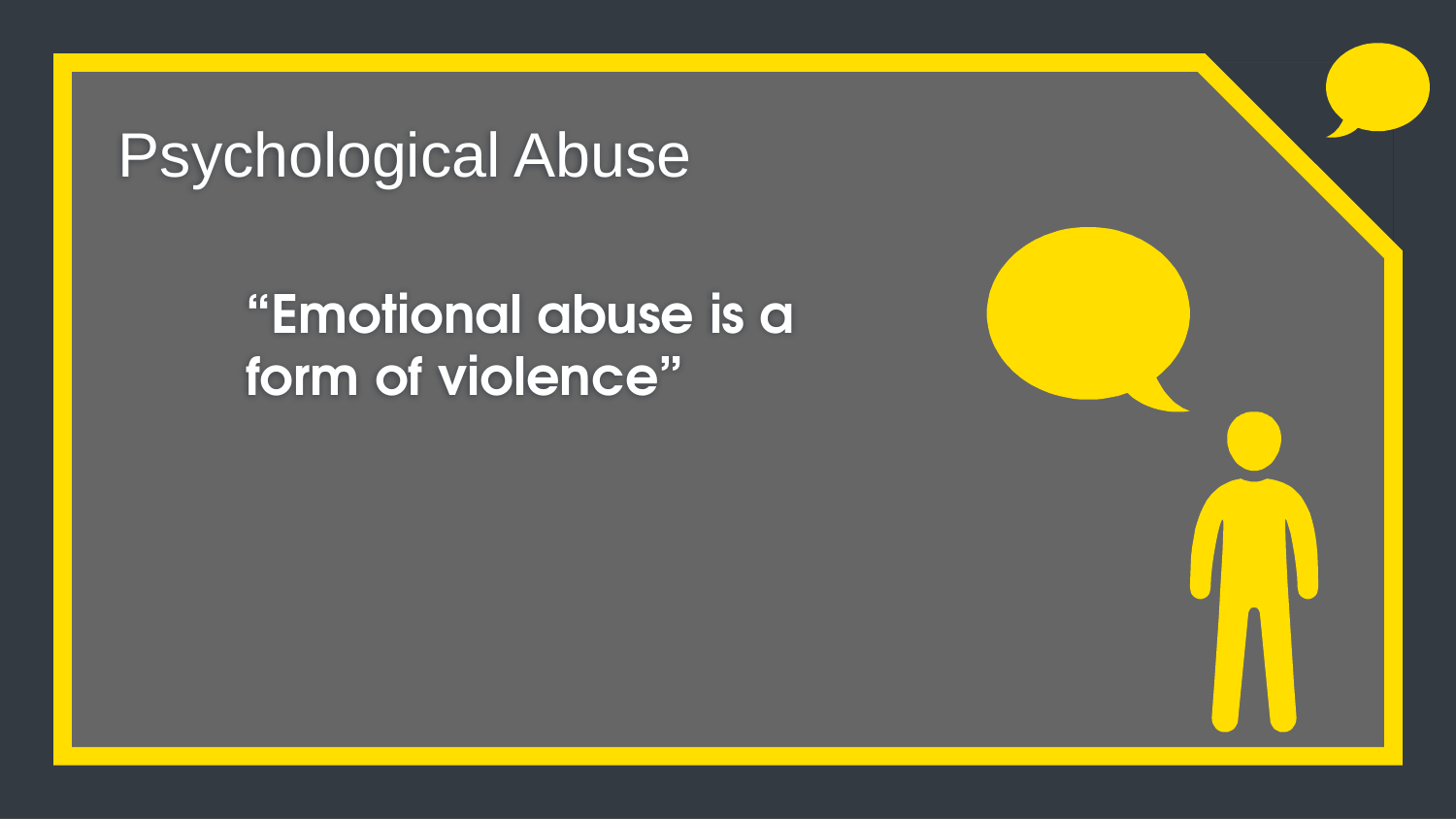

Psychological Abuse

“Emotional abuse is a form of violence”